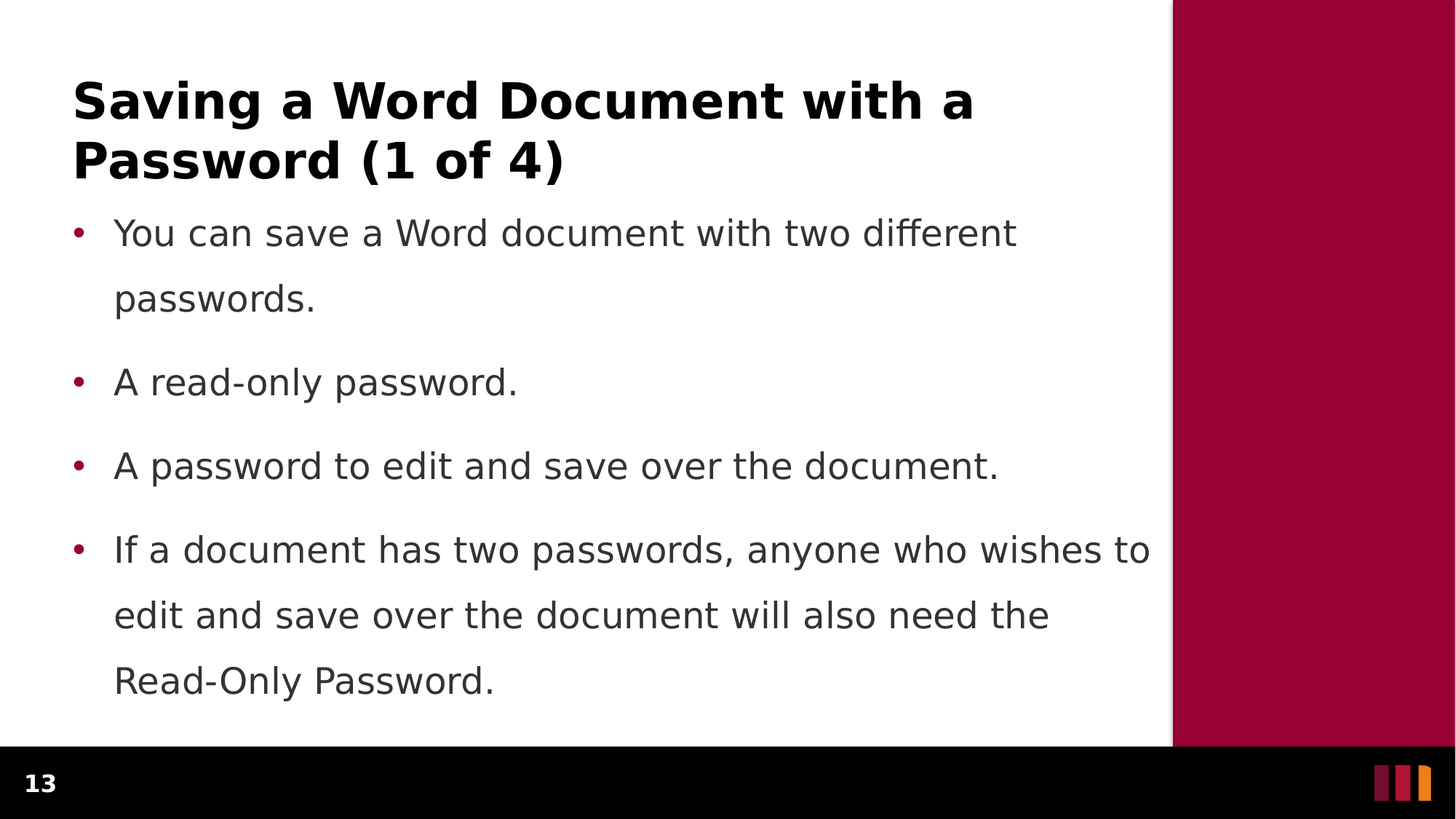

# Saving a Word Document with a Password (1 of 4)
You can save a Word document with two different passwords.
A read-only password.
A password to edit and save over the document.
If a document has two passwords, anyone who wishes to edit and save over the document will also need the Read-Only Password.
13